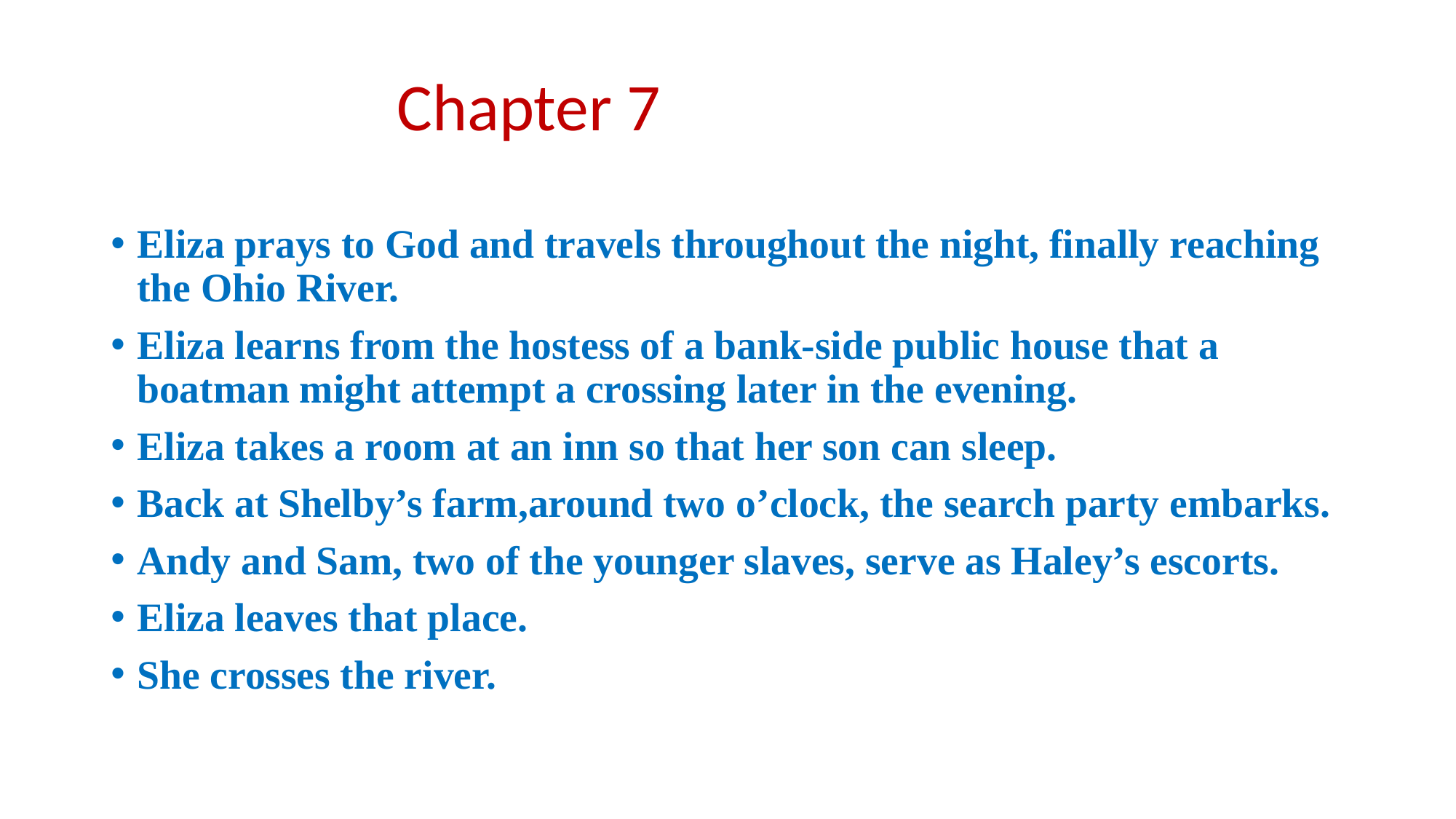

# Chapter 7
Eliza prays to God and travels throughout the night, finally reaching the Ohio River.
Eliza learns from the hostess of a bank-side public house that a boatman might attempt a crossing later in the evening.
Eliza takes a room at an inn so that her son can sleep.
Back at Shelby’s farm,around two o’clock, the search party embarks.
Andy and Sam, two of the younger slaves, serve as Haley’s escorts.
Eliza leaves that place.
She crosses the river.